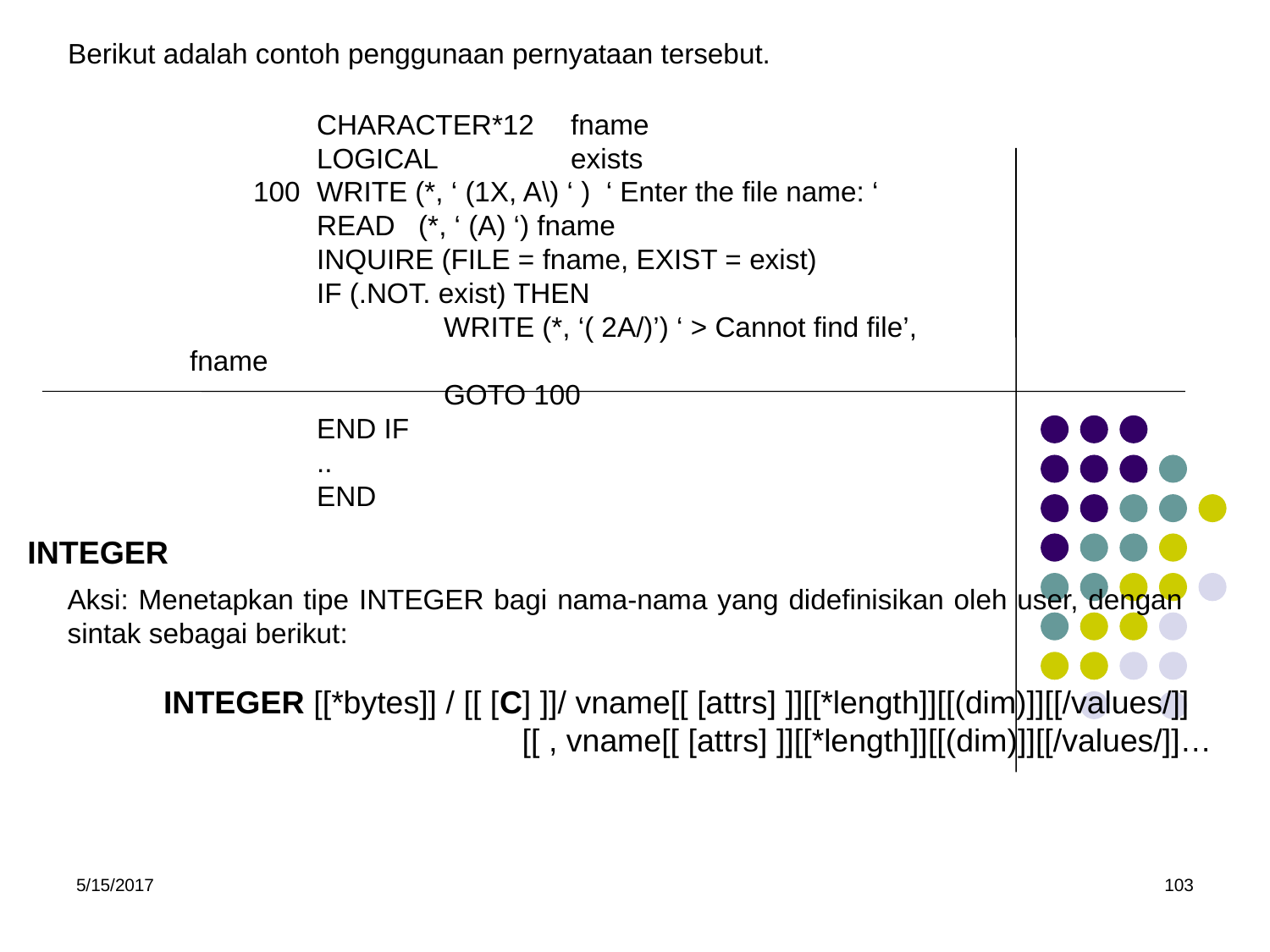

Berikut adalah contoh penggunaan pernyataan tersebut.
	CHARACTER*12	fname
	LOGICAL		exists
100	WRITE (*, ‘ (1X, A\) ‘ )  ‘ Enter the file name: ‘
	READ   (*, ‘ (A) ‘) fname
	INQUIRE (FILE = fname, EXIST = exist)
	IF (.NOT. exist) THEN
		WRITE (*, ‘( 2A/)’) ‘ > Cannot find file’, fname
		GOTO 100
	END IF
	..
	END
INTEGER
Aksi: Menetapkan tipe INTEGER bagi nama-nama yang didefinisikan oleh user, dengan sintak sebagai berikut:
INTEGER [[*bytes]] / [[ [C] ]]/ vname[[ [attrs] ]][[*length]][[(dim)]][[/values/]]
			[[ , vname[[ [attrs] ]][[*length]][[(dim)]][[/values/]]…
5/15/2017
103